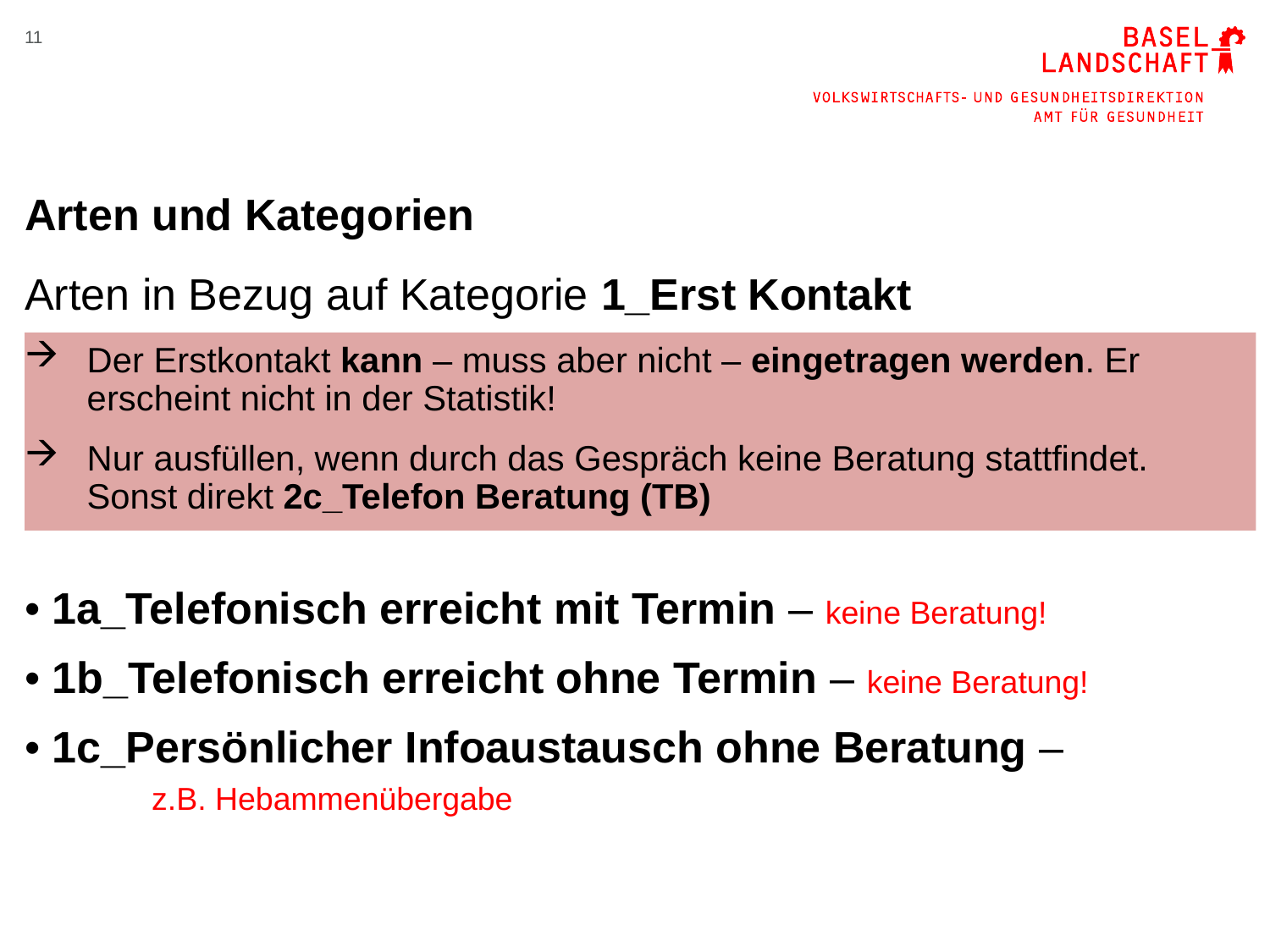

11
# Arten und Kategorien
Arten in Bezug auf Kategorie 1_Erst Kontakt
Der Erstkontakt kann – muss aber nicht – eingetragen werden. Er erscheint nicht in der Statistik!
Nur ausfüllen, wenn durch das Gespräch keine Beratung stattfindet.
Sonst direkt 2c_Telefon Beratung (TB)
• 1a_Telefonisch erreicht mit Termin – keine Beratung!
• 1b_Telefonisch erreicht ohne Termin – keine Beratung!
• 1c_Persönlicher Infoaustausch ohne Beratung –
	z.B. Hebammenübergabe